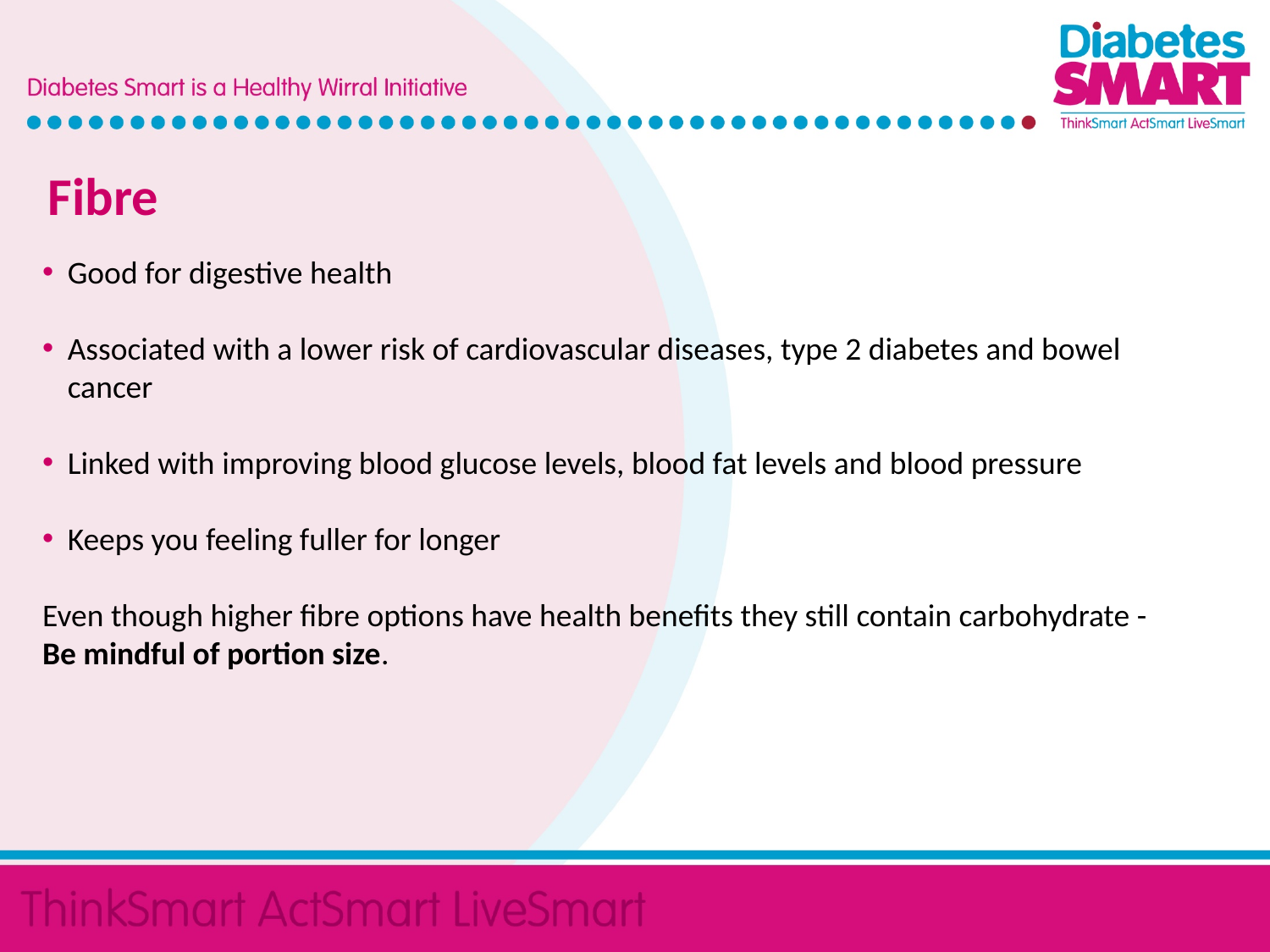

Fibre
Good for digestive health

Associated with a lower risk of cardiovascular diseases, type 2 diabetes and bowel cancer

Linked with improving blood glucose levels, blood fat levels and blood pressure

Keeps you feeling fuller for longer

Even though higher fibre options have health benefits they still contain carbohydrate - Be mindful of portion size.